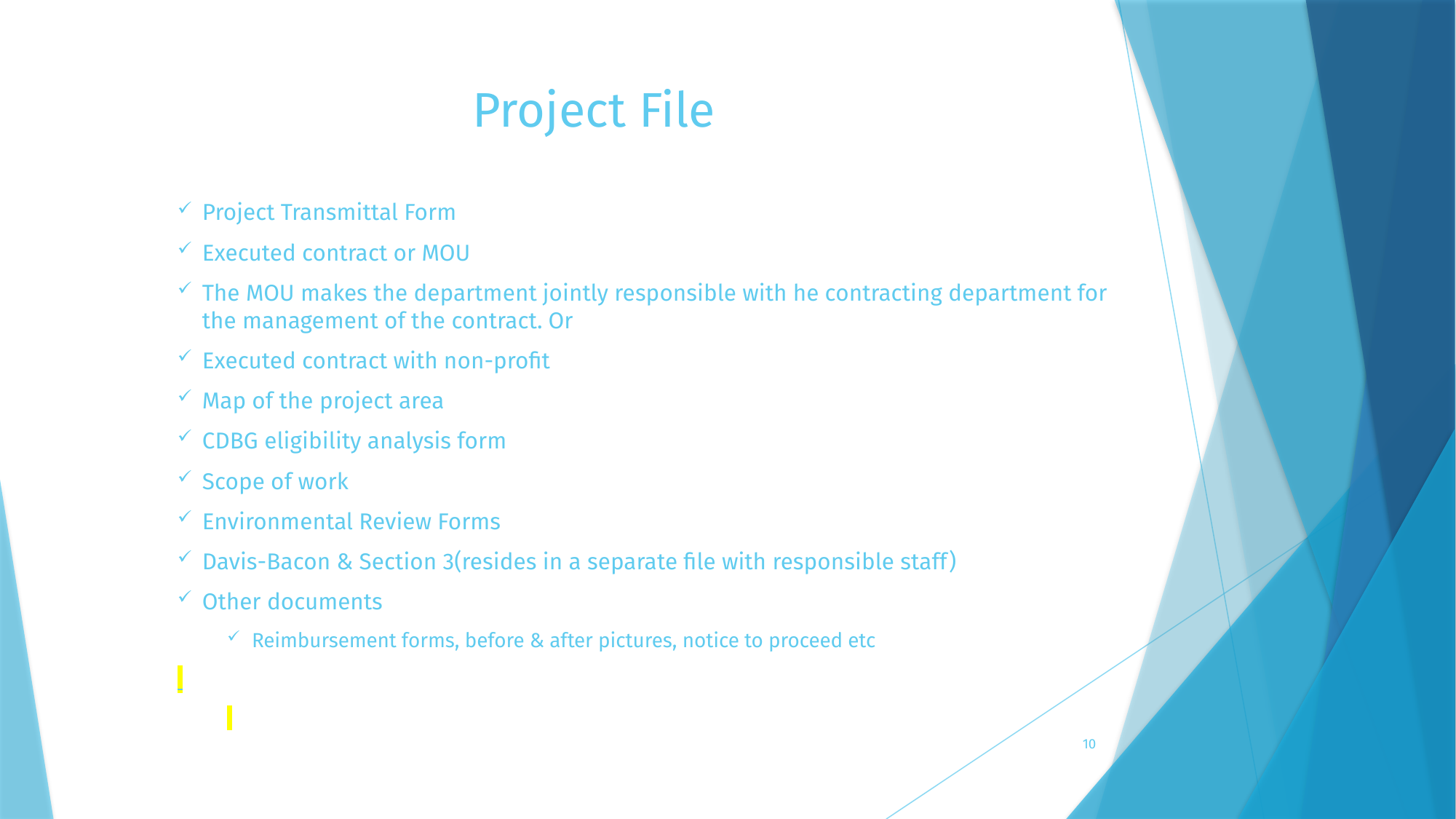

# Project File
Project Transmittal Form
Executed contract or MOU
The MOU makes the department jointly responsible with he contracting department for the management of the contract. Or
Executed contract with non-profit
Map of the project area
CDBG eligibility analysis form
Scope of work
Environmental Review Forms
Davis-Bacon & Section 3(resides in a separate file with responsible staff)
Other documents
Reimbursement forms, before & after pictures, notice to proceed etc

10